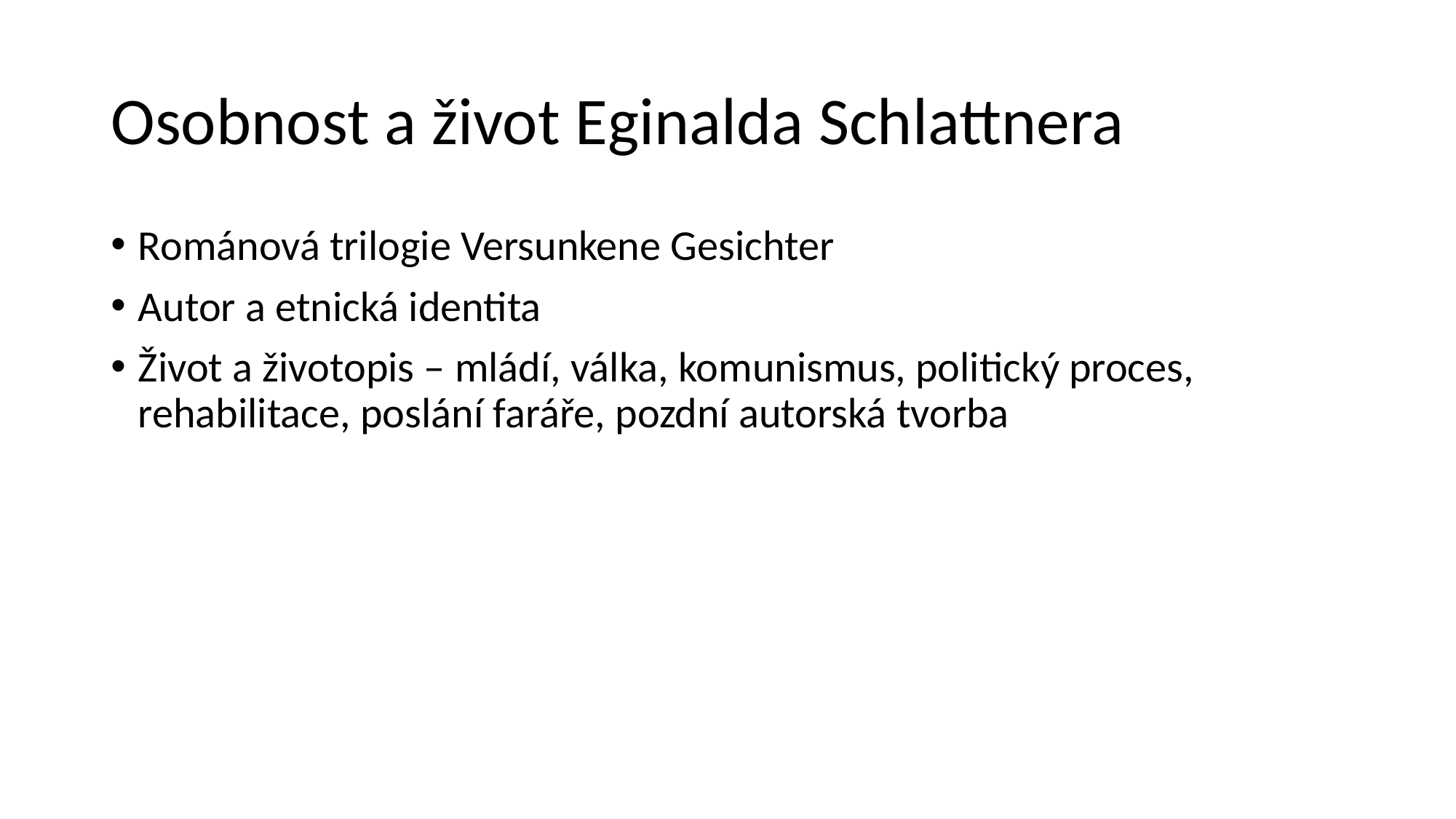

# Osobnost a život Eginalda Schlattnera
Románová trilogie Versunkene Gesichter
Autor a etnická identita
Život a životopis – mládí, válka, komunismus, politický proces, rehabilitace, poslání faráře, pozdní autorská tvorba